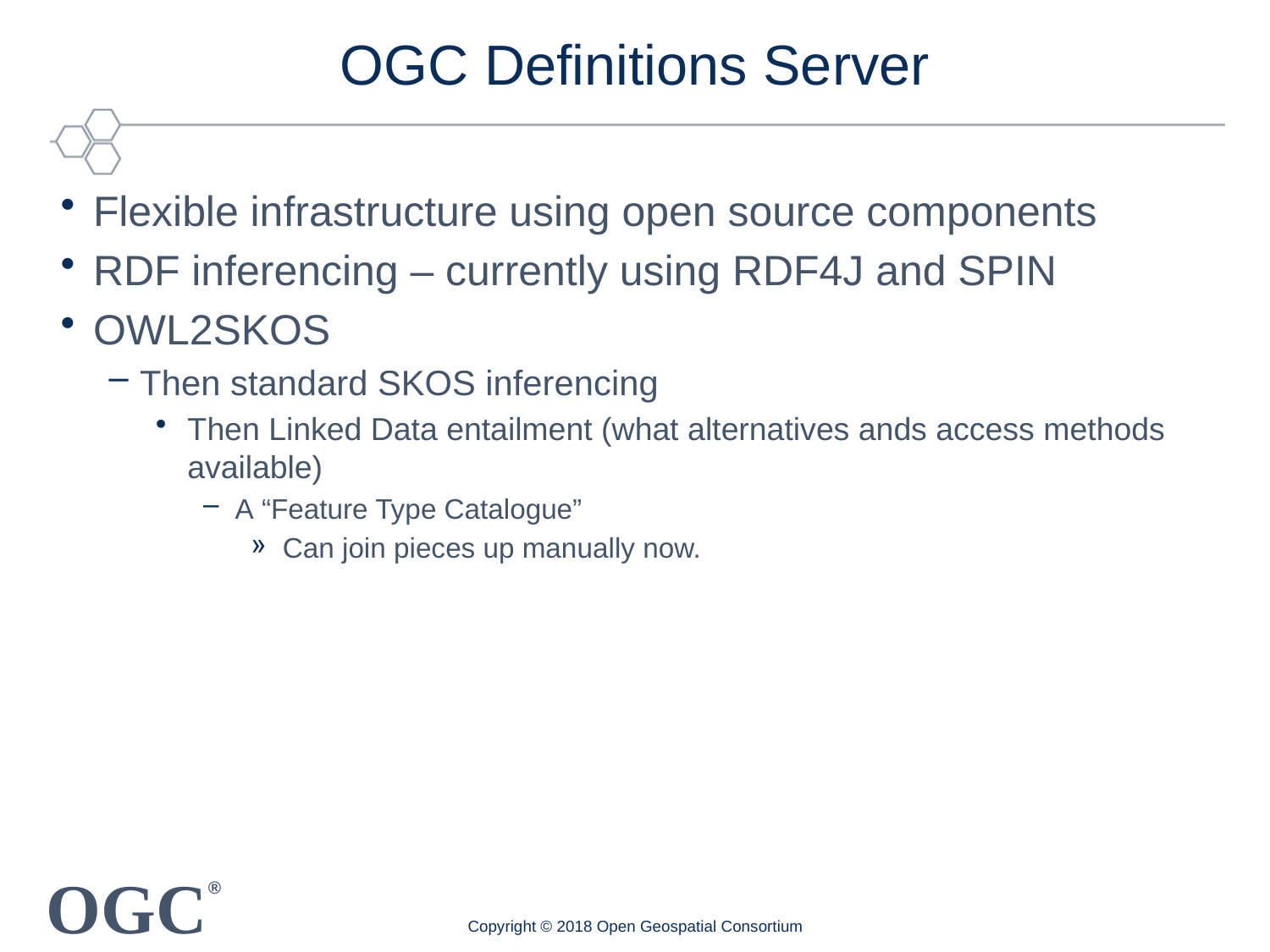

# OGC Definitions Server
Flexible infrastructure using open source components
RDF inferencing – currently using RDF4J and SPIN
OWL2SKOS
Then standard SKOS inferencing
Then Linked Data entailment (what alternatives ands access methods available)
A “Feature Type Catalogue”
Can join pieces up manually now.

Copyright © 2018 Open Geospatial Consortium